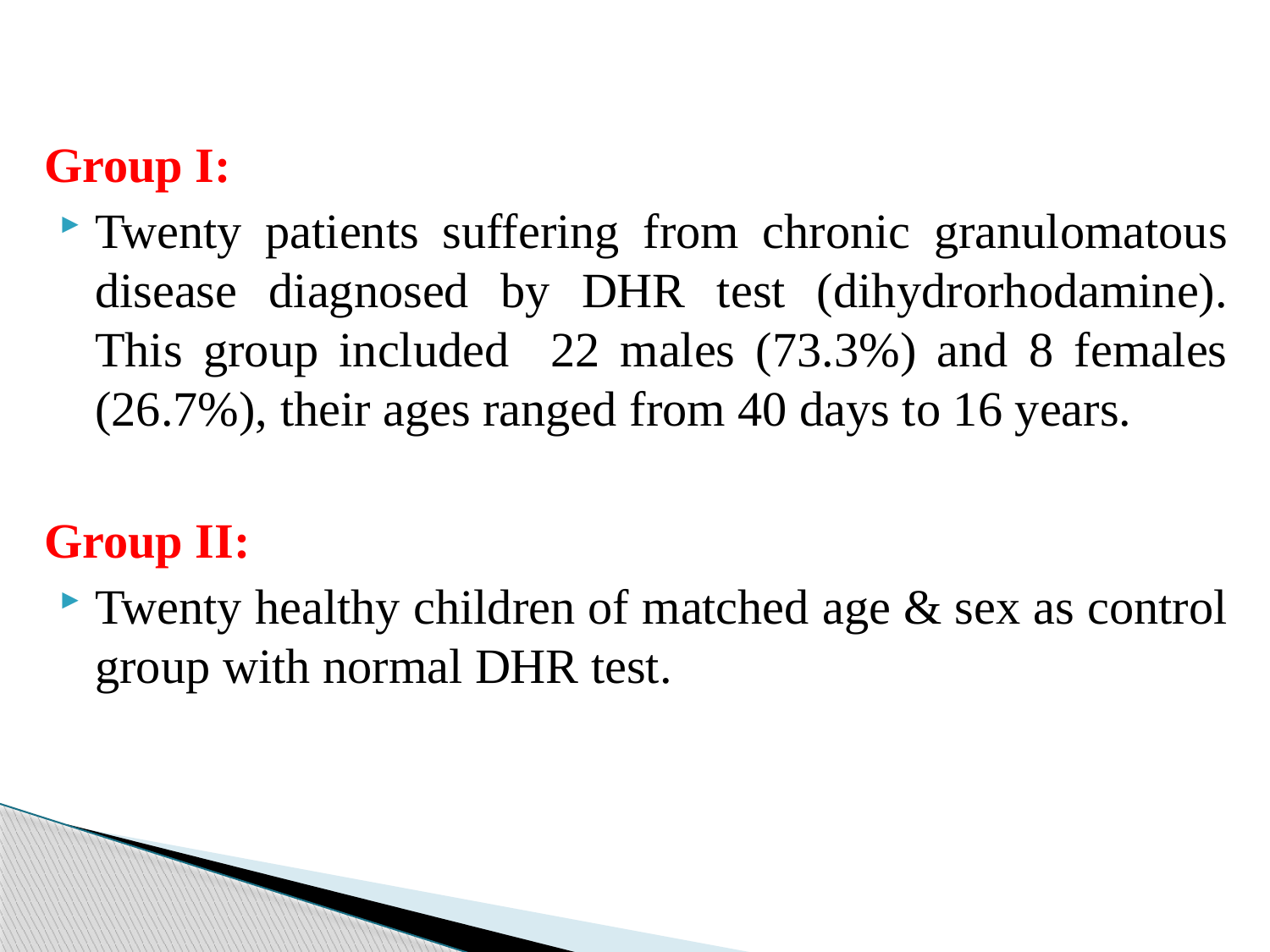

Group I:
Twenty patients suffering from chronic granulomatous disease diagnosed by DHR test (dihydrorhodamine). This group included  22 males (73.3%) and 8 females (26.7%), their ages ranged from 40 days to 16 years.

Group II:
Twenty healthy children of matched age & sex as control group with normal DHR test.